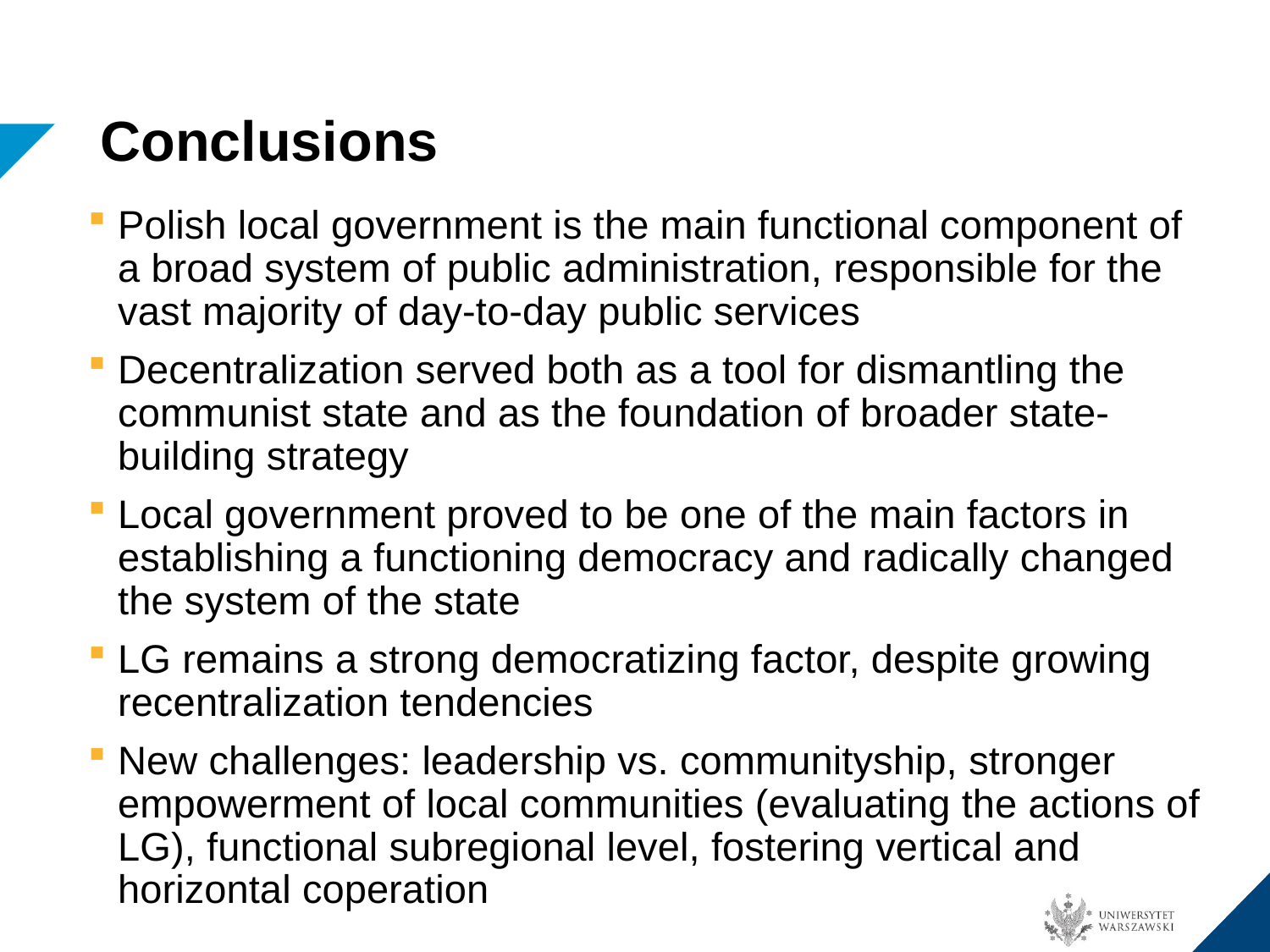

# Conclusions

Polish local government is the main functional component of a broad system of public administration, responsible for the vast majority of day-to-day public services
Decentralization served both as a tool for dismantling the communist state and as the foundation of broader state-building strategy
Local government proved to be one of the main factors in establishing a functioning democracy and radically changed the system of the state
LG remains a strong democratizing factor, despite growing recentralization tendencies
New challenges: leadership vs. communityship, stronger empowerment of local communities (evaluating the actions of LG), functional subregional level, fostering vertical and horizontal coperation